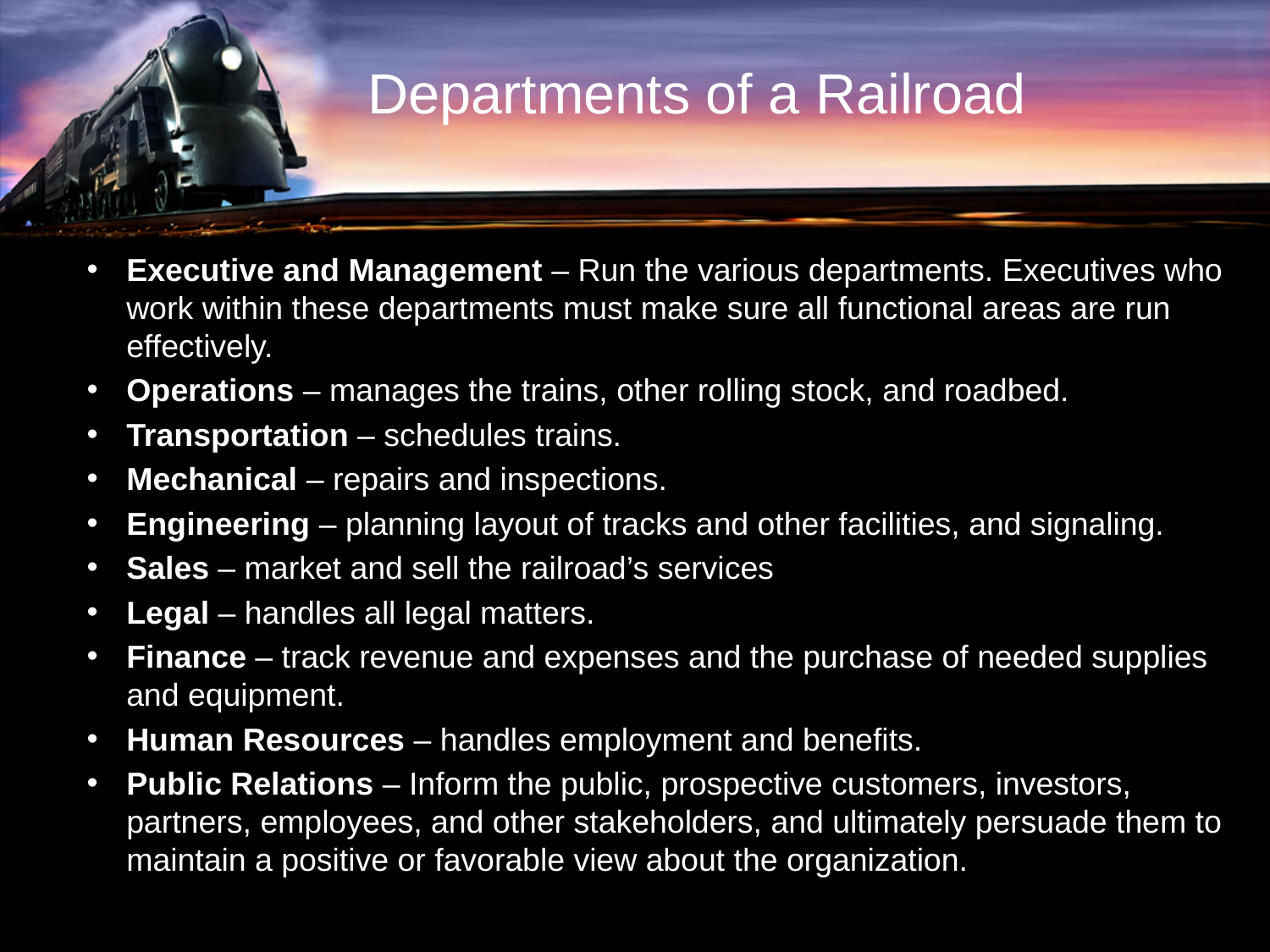

# Departments of a Railroad
Executive and Management – Run the various departments. Executives who work within these departments must make sure all functional areas are run effectively.
Operations – manages the trains, other rolling stock, and roadbed.
Transportation – schedules trains.
Mechanical – repairs and inspections.
Engineering – planning layout of tracks and other facilities, and signaling.
Sales – market and sell the railroad’s services
Legal – handles all legal matters.
Finance – track revenue and expenses and the purchase of needed supplies and equipment.
Human Resources – handles employment and benefits.
Public Relations – Inform the public, prospective customers, investors, partners, employees, and other stakeholders, and ultimately persuade them to maintain a positive or favorable view about the organization.